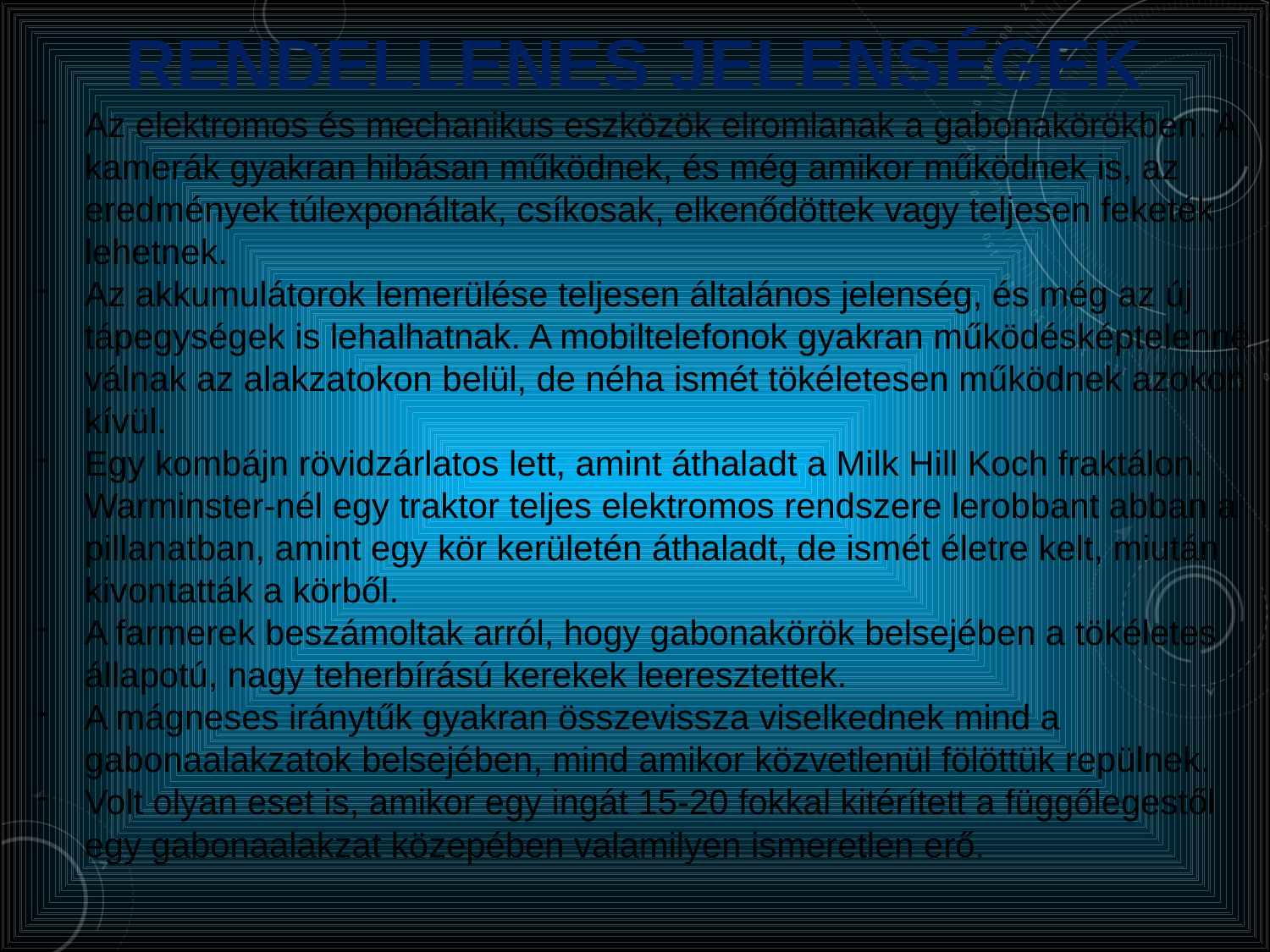

# Rendellenes jelenségek
Az elektromos és mechanikus eszközök elromlanak a gabonakörökben. A kamerák gyakran hibásan működnek, és még amikor működnek is, az eredmények túlexponáltak, csíkosak, elkenődöttek vagy teljesen feketék lehetnek.
Az akkumulátorok lemerülése teljesen általános jelenség, és még az új tápegységek is lehalhatnak. A mobiltelefonok gyakran működésképtelenné válnak az alakzatokon belül, de néha ismét tökéletesen működnek azokon kívül.
Egy kombájn rövidzárlatos lett, amint áthaladt a Milk Hill Koch fraktálon. Warminster-nél egy traktor teljes elektromos rendszere lerobbant abban a pillanatban, amint egy kör kerületén áthaladt, de ismét életre kelt, miután kivontatták a körből.
A farmerek beszámoltak arról, hogy gabonakörök belsejében a tökéletes állapotú, nagy teherbírású kerekek leeresztettek.
A mágneses iránytűk gyakran összevissza viselkednek mind a gabonaalakzatok belsejében, mind amikor közvetlenül fölöttük repülnek.
Volt olyan eset is, amikor egy ingát 15-20 fokkal kitérített a függőlegestől egy gabonaalakzat közepében valamilyen ismeretlen erő.